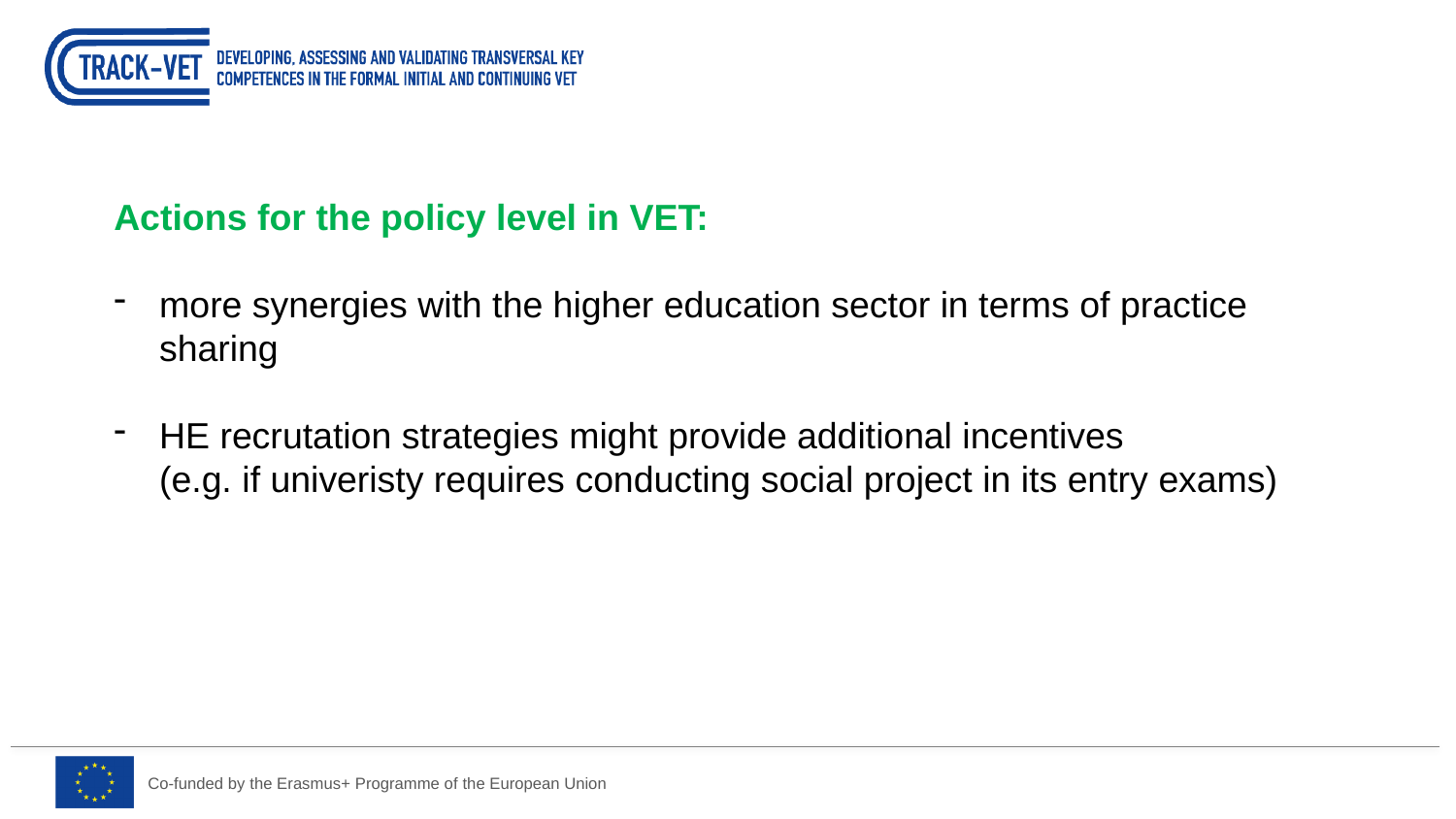

Actions for the policy level in VET:

more synergies with the higher education sector in terms of practice sharing

HE recrutation strategies might provide additional incentives
(e.g. if univeristy requires conducting social project in its entry exams)